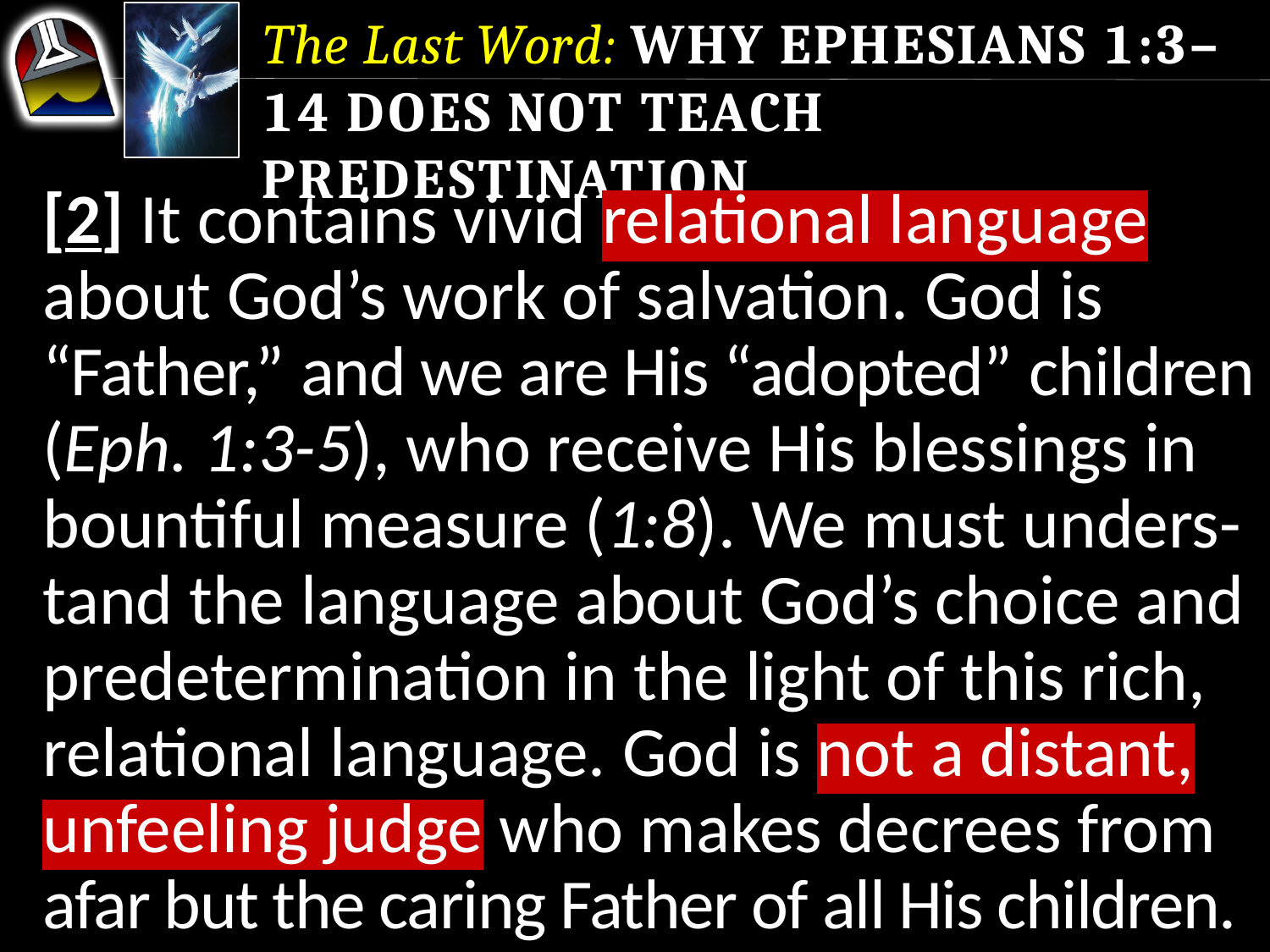

The Last Word: Why Ephesians 1:3–14 Does Not Teach Predestination
The Last Word:
[2] It contains vivid relational language  about God’s work of salvation. God is “Father,” and we are His “adopted” children (Eph. 1:3-5), who receive His blessings in bountiful measure (1:8). We must unders-tand the language about God’s choice and predetermination in the light of this rich, relational language. God is not a distant, unfeeling judge who makes decrees from afar but the caring Father of all His children.
[2] It contains vivid relational language  about God’s work of salvation. God is “Father,” and we are His “adopted” children (Eph. 1:3-5), who receive His blessings in bountiful measure (1:8). We must unders-tand the language about God’s choice and predetermination in the light of this rich, relational language.
[2] It contains vivid relational language  about God’s work of salvation. God is “Father,” and we are His “adopted” children (Eph. 1:3-5), who receive His blessings in bountiful measure (1:8).